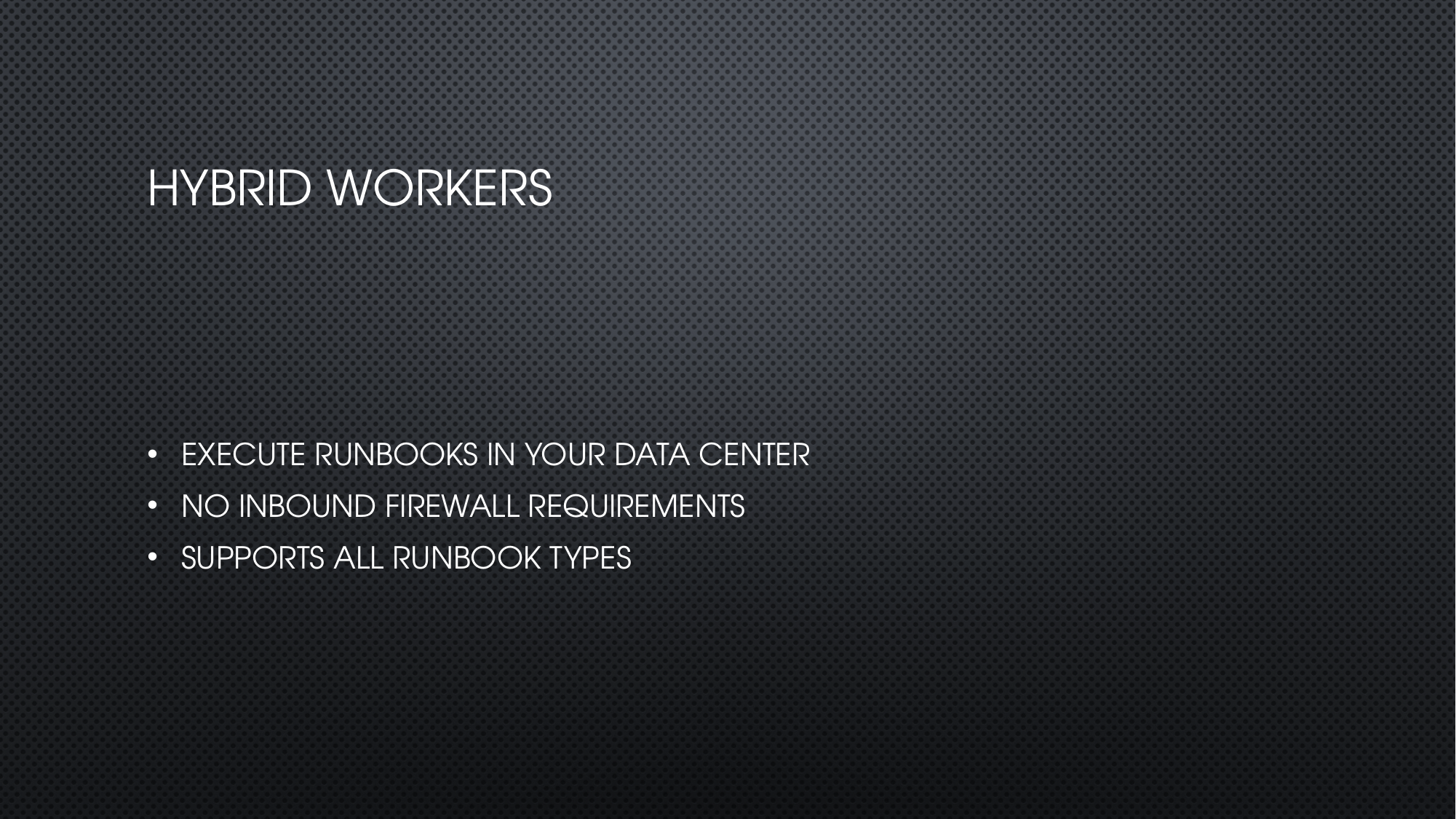

# Hybrid Workers
Execute runbooks in your data center
No inbound firewall requirements
Supports all runbook types